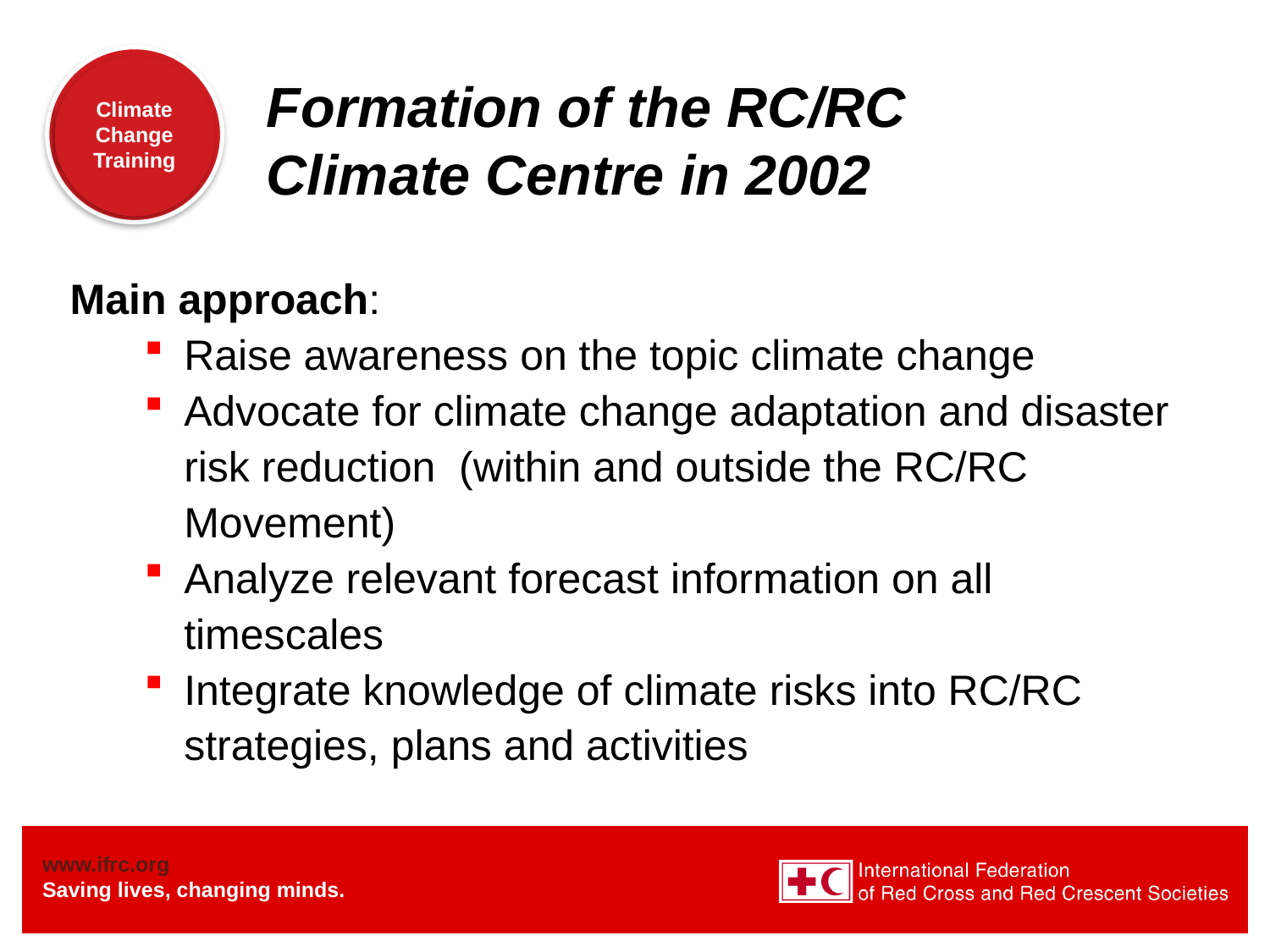

Formation of the RC/RC
Climate Centre in 2002
Main approach:
Raise awareness on the topic climate change
Advocate for climate change adaptation and disaster risk reduction  (within and outside the RC/RC Movement)
Analyze relevant forecast information on all timescales
Integrate knowledge of climate risks into RC/RC strategies, plans and activities